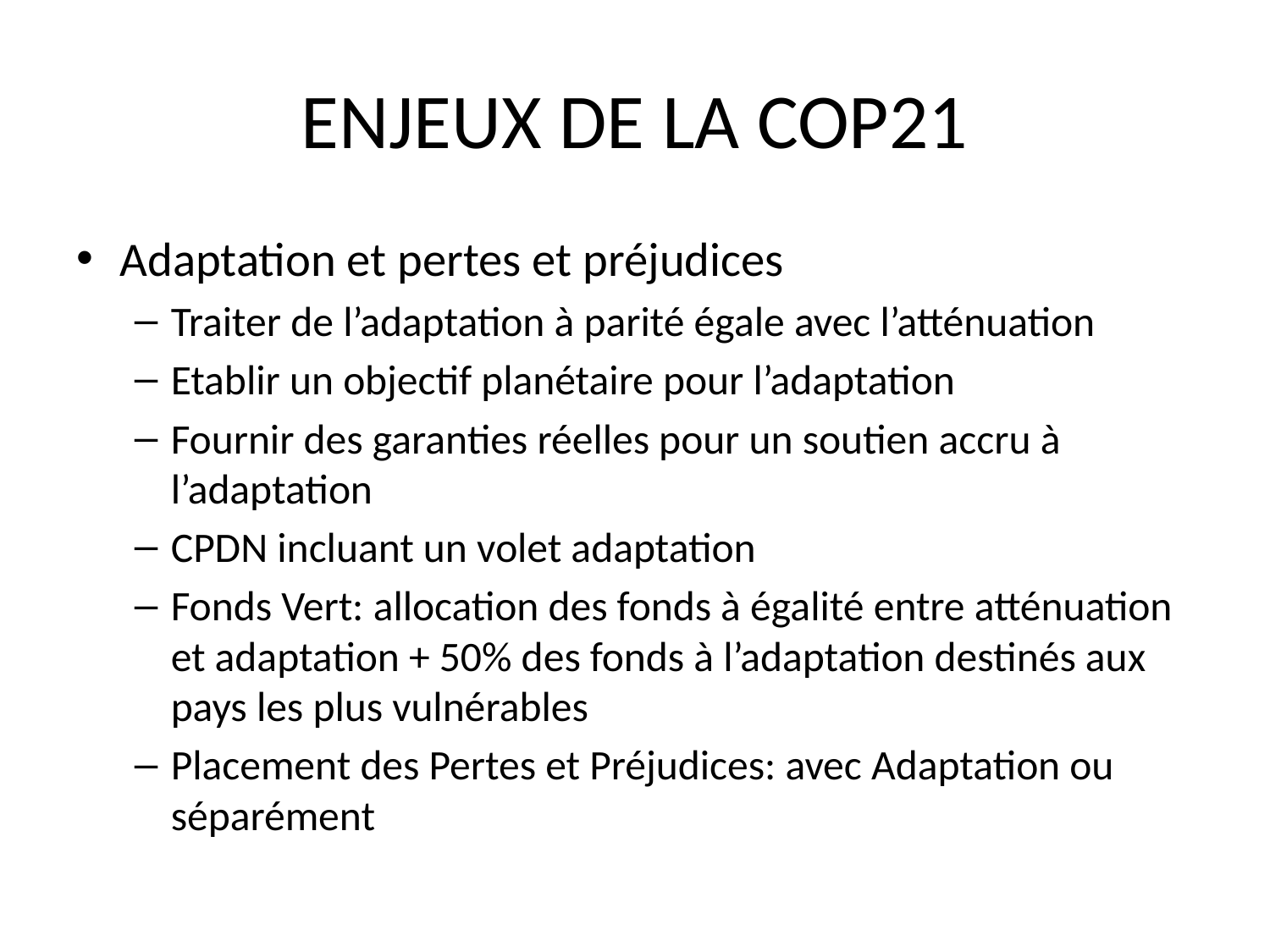

# ENJEUX DE LA COP21
Adaptation et pertes et préjudices
Traiter de l’adaptation à parité égale avec l’atténuation
Etablir un objectif planétaire pour l’adaptation
Fournir des garanties réelles pour un soutien accru à l’adaptation
CPDN incluant un volet adaptation
Fonds Vert: allocation des fonds à égalité entre atténuation et adaptation + 50% des fonds à l’adaptation destinés aux pays les plus vulnérables
Placement des Pertes et Préjudices: avec Adaptation ou séparément